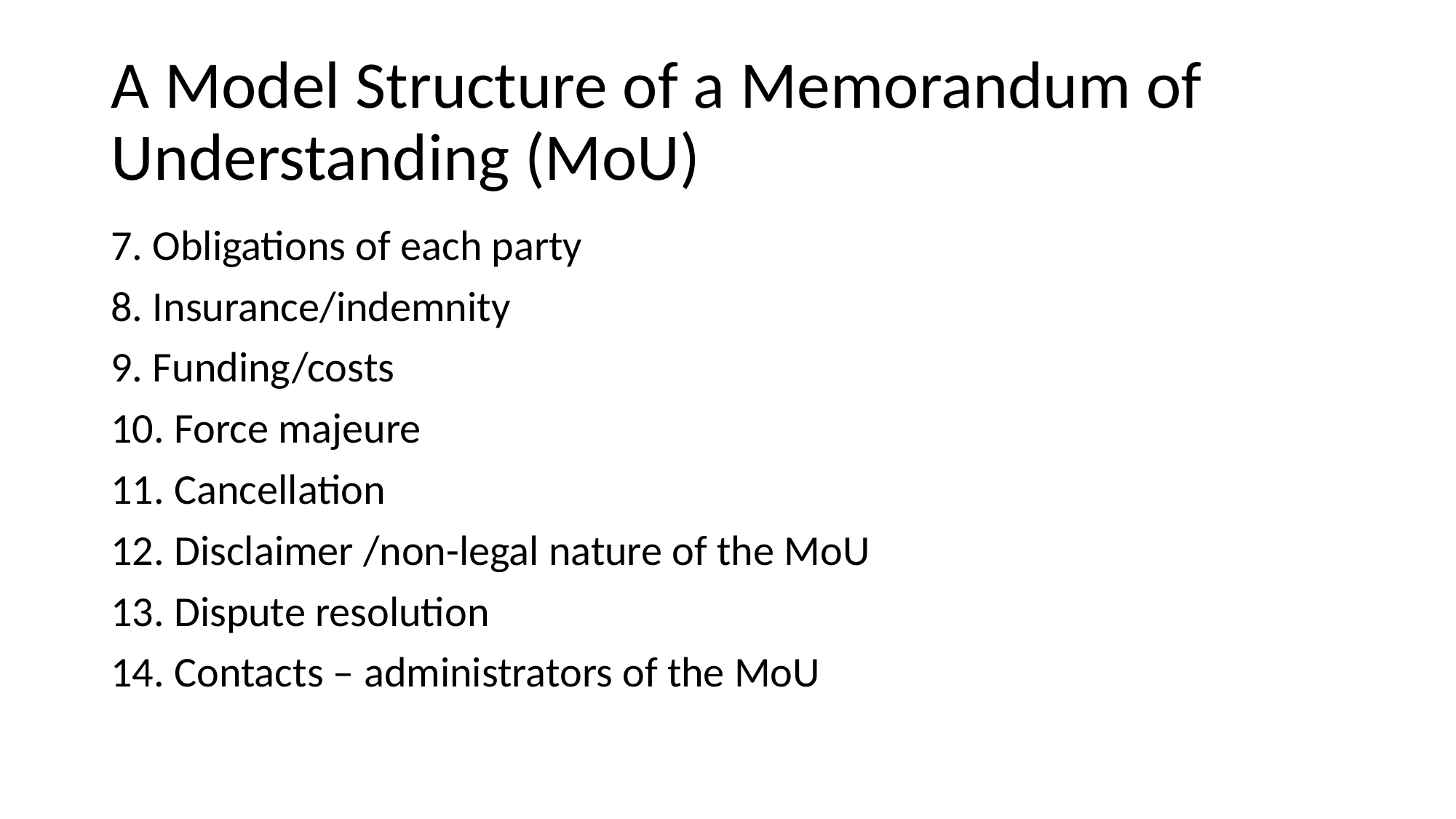

# A Model Structure of a Memorandum of Understanding (MoU)
7. Obligations of each party
8. Insurance/indemnity
9. Funding/costs
10. Force majeure
11. Cancellation
12. Disclaimer /non-legal nature of the MoU
13. Dispute resolution
14. Contacts – administrators of the MoU